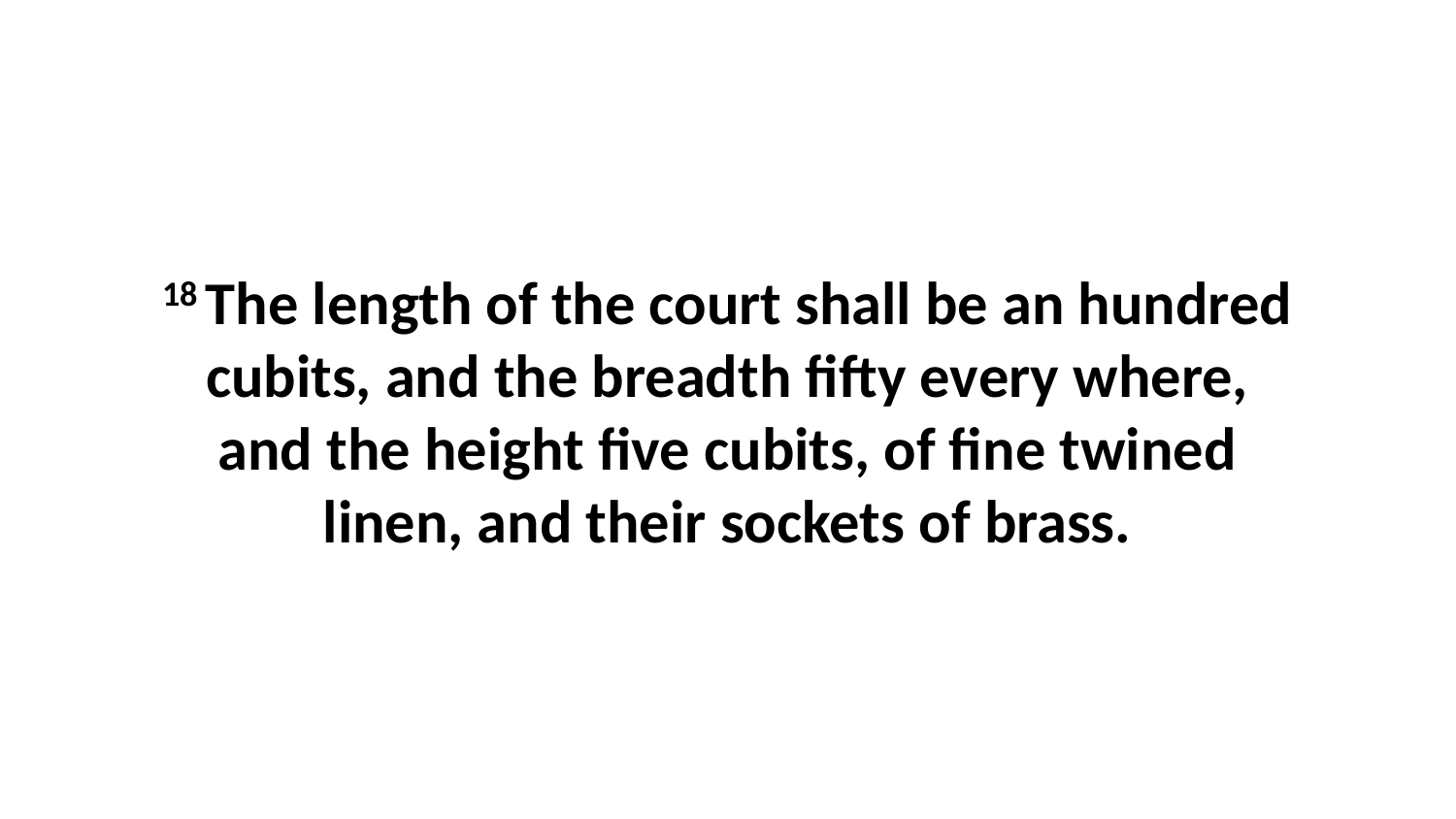

18 The length of the court shall be an hundred cubits, and the breadth fifty every where, and the height five cubits, of fine twined linen, and their sockets of brass.